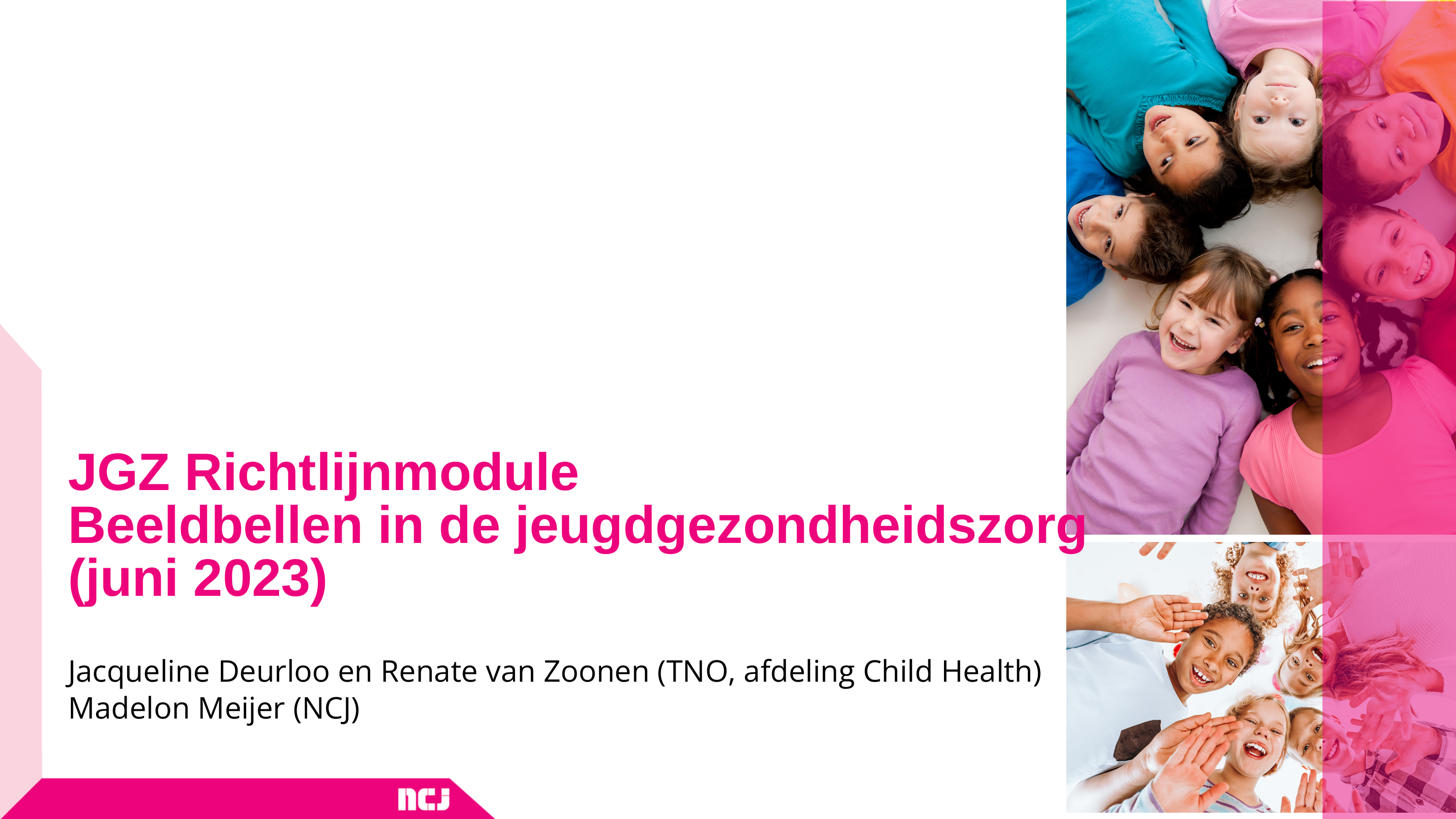

# JGZ Richtlijnmodule
Beeldbellen in de jeugdgezondheidszorg
(juni 2023)
Jacqueline Deurloo en Renate van Zoonen (TNO, afdeling Child Health)
Madelon Meijer (NCJ)